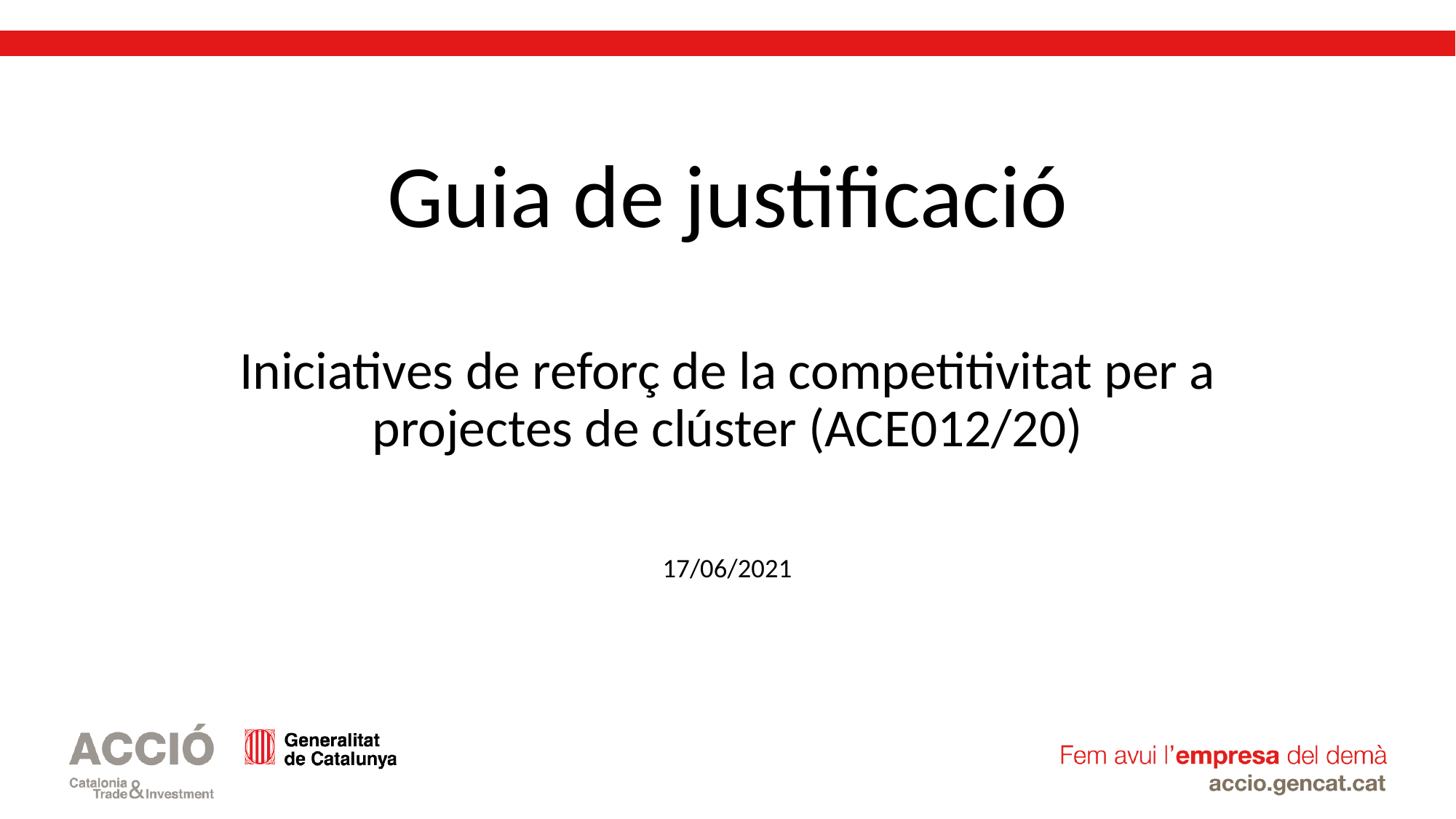

# Guia de justificació Iniciatives de reforç de la competitivitat per a projectes de clúster (ACE012/20) 17/06/2021